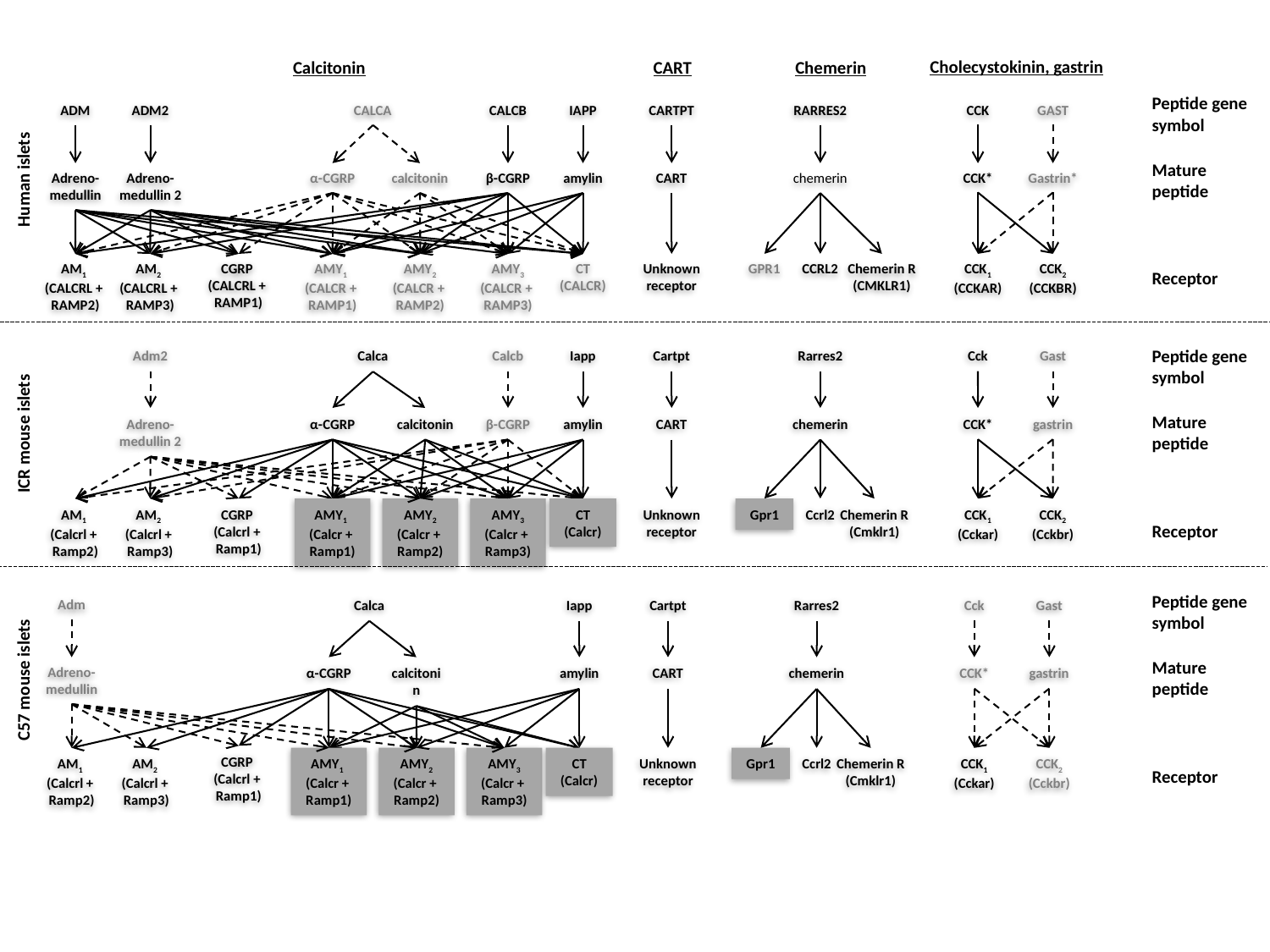

Calcitonin
ADM
ADM2
CALCA
CALCB
IAPP
Adreno-
medullin
Adreno-
medullin 2
α-CGRP
calcitonin
β-CGRP
amylin
CGRP
(CALCRL +
RAMP1)
AM1
(CALCRL +
RAMP2)
AM2
(CALCRL +
RAMP3)
AMY1
(CALCR +
RAMP1)
AMY2
(CALCR +
RAMP2)
AMY3
(CALCR +
RAMP3)
CT
(CALCR)
Adm2
Calca
Calcb
Iapp
Adreno-
medullin 2
α-CGRP
calcitonin
β-CGRP
amylin
AM1
(Calcrl +
Ramp2)
AM2
(Calcrl +
Ramp3)
CGRP
(Calcrl +
Ramp1)
AMY1
(Calcr +
Ramp1)
AMY2
(Calcr +
Ramp2)
AMY3
(Calcr +
Ramp3)
CT
(Calcr)
Adm
Calca
Iapp
α-CGRP
calcitonin
amylin
CGRP
(Calcrl +
Ramp1)
AM2
(Calcrl +
Ramp3)
AMY1
(Calcr +
Ramp1)
AMY2
(Calcr +
Ramp2)
AMY3
(Calcr +
Ramp3)
CT
(Calcr)
Adreno-
medullin
AM1
(Calcrl +
Ramp2)
CART
CARTPT
CART
Unknown
receptor
Cartpt
CART
Unknown
receptor
Cartpt
CART
Unknown
receptor
Chemerin
RARRES2
chemerin
GPR1
CCRL2
Chemerin R
(CMKLR1)
Rarres2
chemerin
Gpr1
Ccrl2
Chemerin R
(Cmklr1)
Rarres2
chemerin
Gpr1
Ccrl2
Chemerin R
(Cmklr1)
Cholecystokinin, gastrin
Peptide gene symbol
Mature peptide
Receptor
Human islets
ICR mouse islets
C57 mouse islets
Peptide gene symbol
Mature peptide
Receptor
Peptide gene symbol
Mature peptide
Receptor
CCK
GAST
CCK*
Gastrin*
CCK1
(CCKAR)
CCK2
(CCKBR)
Cck
Gast
CCK*
gastrin
CCK1
(Cckar)
CCK2
(Cckbr)
Gast
Cck
CCK*
gastrin
CCK1
(Cckar)
CCK2
(Cckbr)